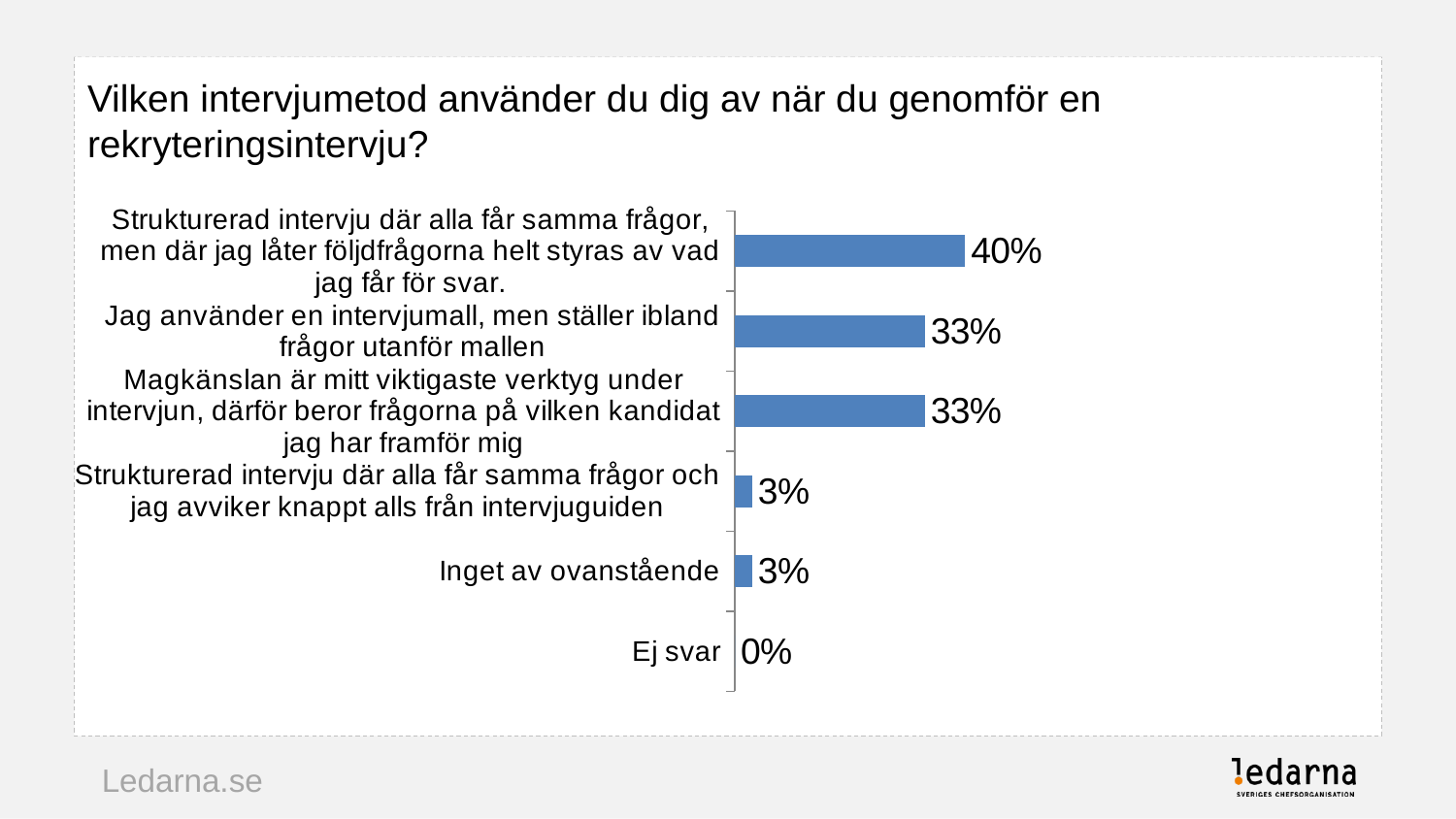

# Vilken intervjumetod använder du dig av när du genomför en rekryteringsintervju? Ledarnas undersökning våren 2014

### Chart

| Category | Allmänheten |
|---|---|
| Strukturerad intervju där alla får samma frågor, men där jag låter följdfrågorna helt styras av vad jag får för svar. | 0.4 |
| Jag använder en intervjumall, men ställer ibland frågor utanför mallen | 0.33 |
| Magkänslan är mitt viktigaste verktyg under intervjun, därför beror frågorna på vilken kandidat jag har framför mig | 0.33 |
| Strukturerad intervju där alla får samma frågor och jag avviker knappt alls från intervjuguiden | 0.03 |
| Inget av ovanstående | 0.03 |
| Ej svar | 0.0 |